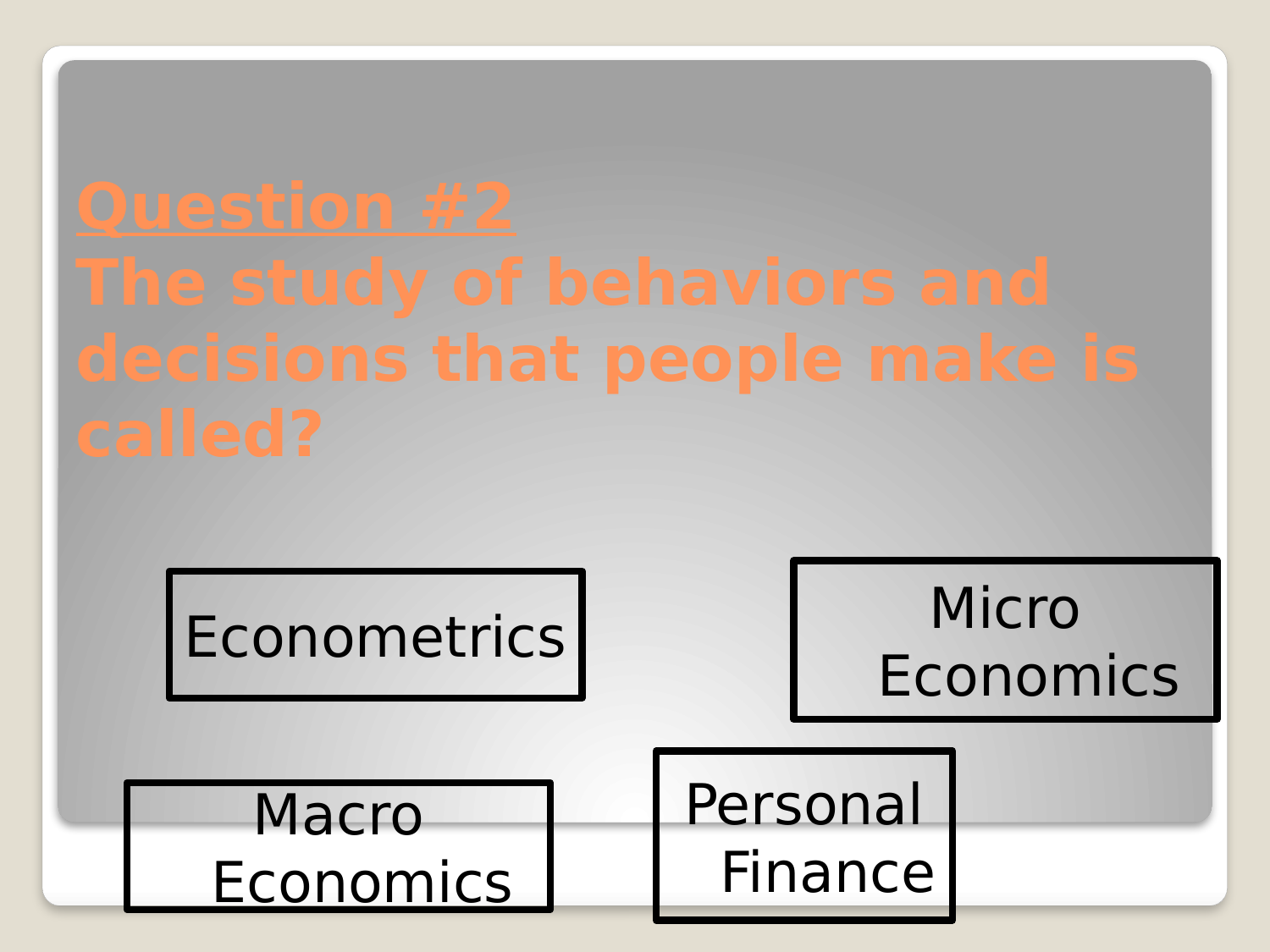

# Question #2 The study of behaviors and decisions that people make is called?
Micro Economics
Econometrics
Personal Finance
Macro Economics